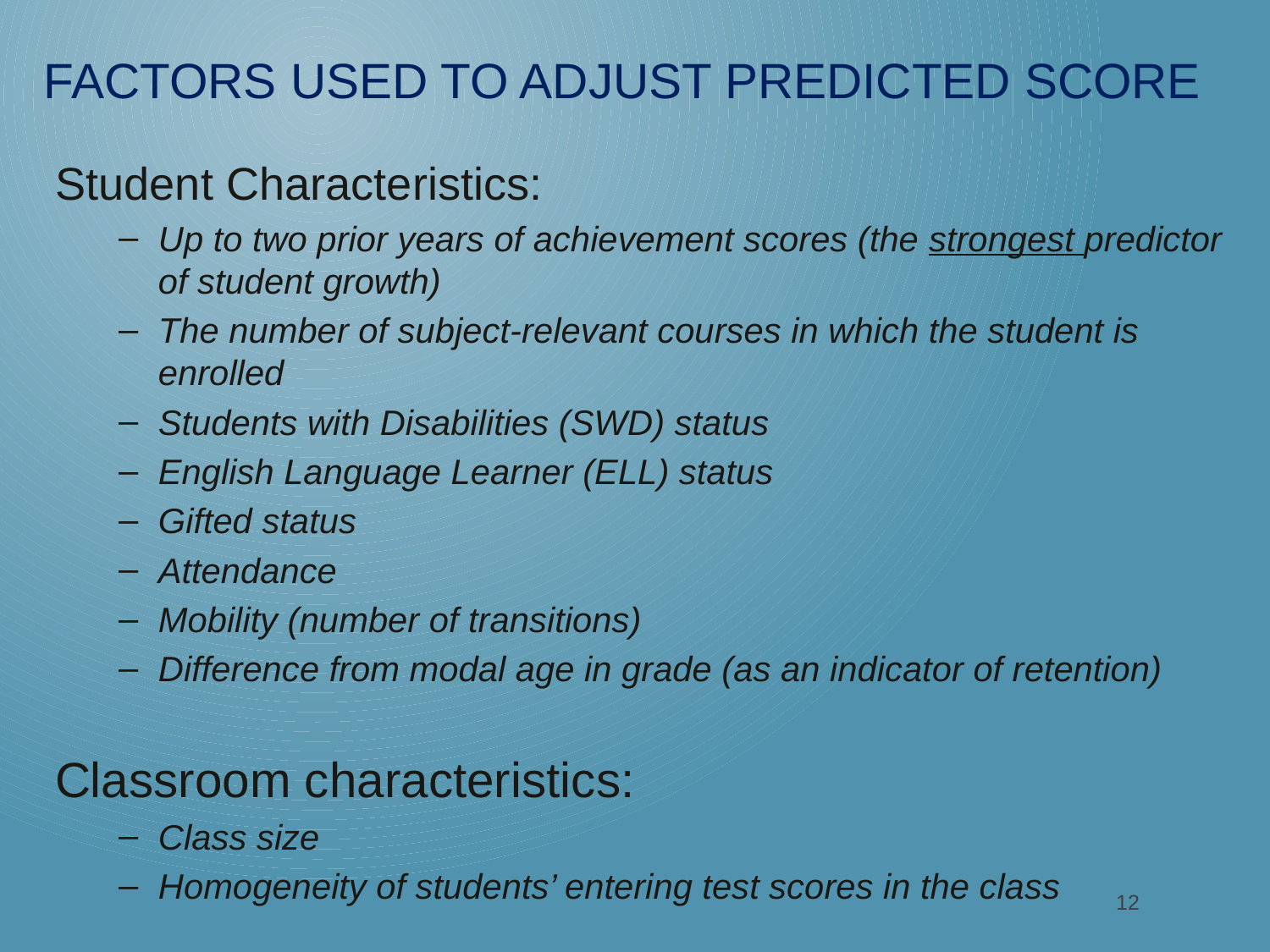

# Factors used to adjust predicted score
Student Characteristics:
Up to two prior years of achievement scores (the strongest predictor of student growth)
The number of subject-relevant courses in which the student is enrolled
Students with Disabilities (SWD) status
English Language Learner (ELL) status
Gifted status
Attendance
Mobility (number of transitions)
Difference from modal age in grade (as an indicator of retention)

Classroom characteristics:
Class size
Homogeneity of students’ entering test scores in the class

12